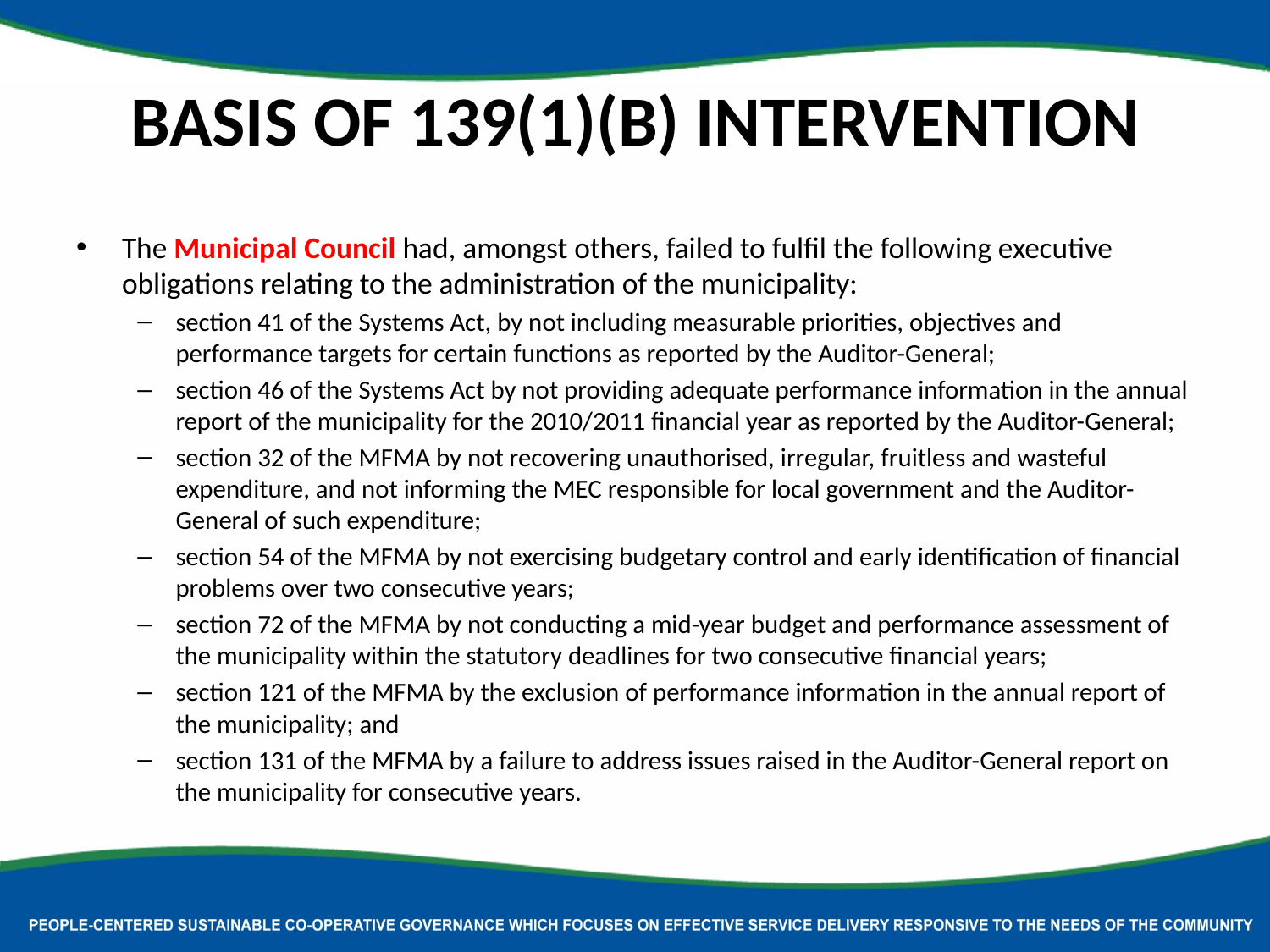

# Basis OF 139(1)(b) INTERVENTION
The Municipal Council had, amongst others, failed to fulfil the following executive obligations relating to the administration of the municipality:
section 41 of the Systems Act, by not including measurable priorities, objectives and performance targets for certain functions as reported by the Auditor-General;
section 46 of the Systems Act by not providing adequate performance information in the annual report of the municipality for the 2010/2011 financial year as reported by the Auditor-General;
section 32 of the MFMA by not recovering unauthorised, irregular, fruitless and wasteful expenditure, and not informing the MEC responsible for local government and the Auditor-General of such expenditure;
section 54 of the MFMA by not exercising budgetary control and early identification of financial problems over two consecutive years;
section 72 of the MFMA by not conducting a mid-year budget and performance assessment of the municipality within the statutory deadlines for two consecutive financial years;
section 121 of the MFMA by the exclusion of performance information in the annual report of the municipality; and
section 131 of the MFMA by a failure to address issues raised in the Auditor-General report on the municipality for consecutive years.